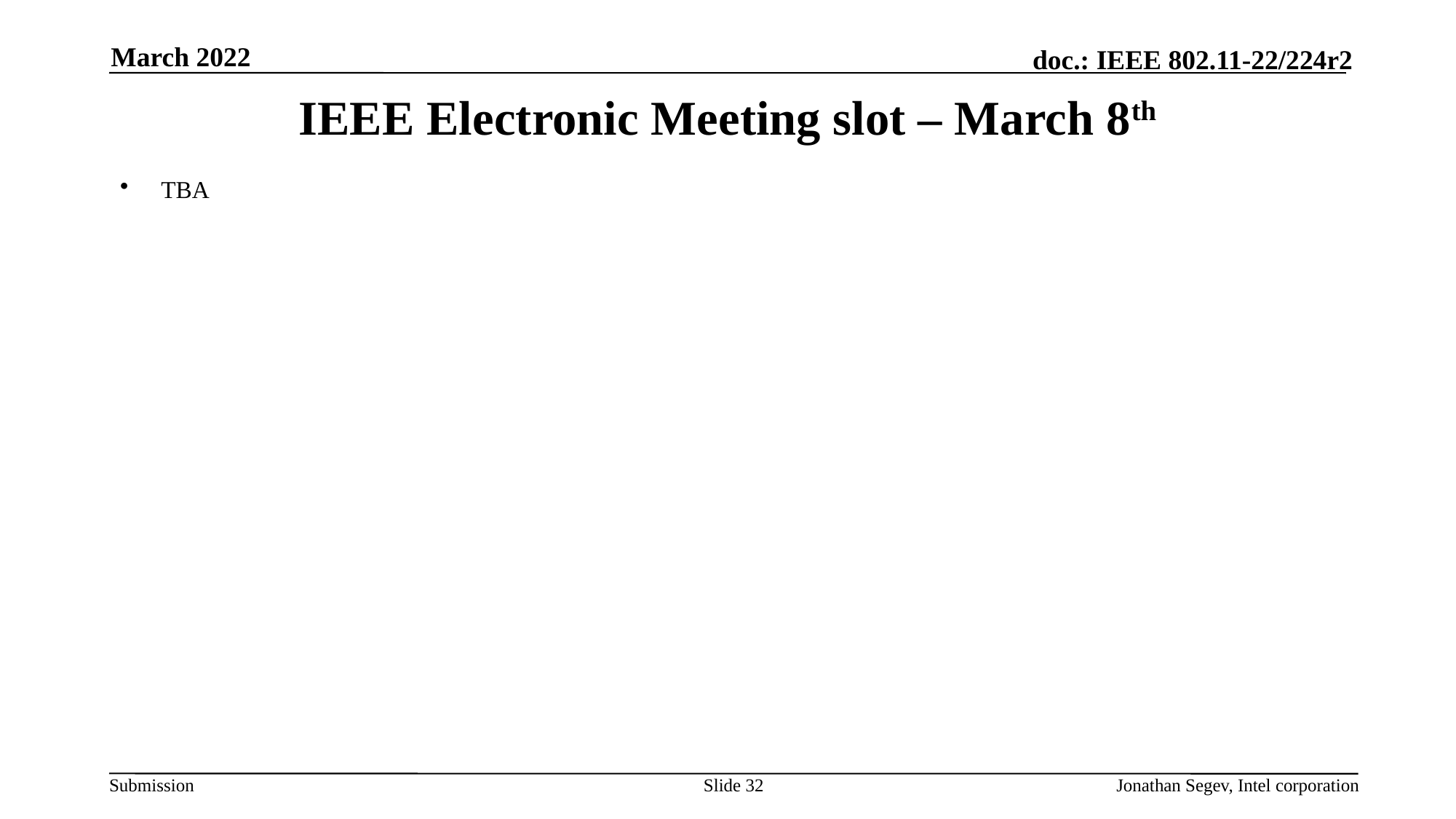

March 2022
# IEEE Electronic Meeting slot – March 8th
TBA
Slide 32
Jonathan Segev, Intel corporation